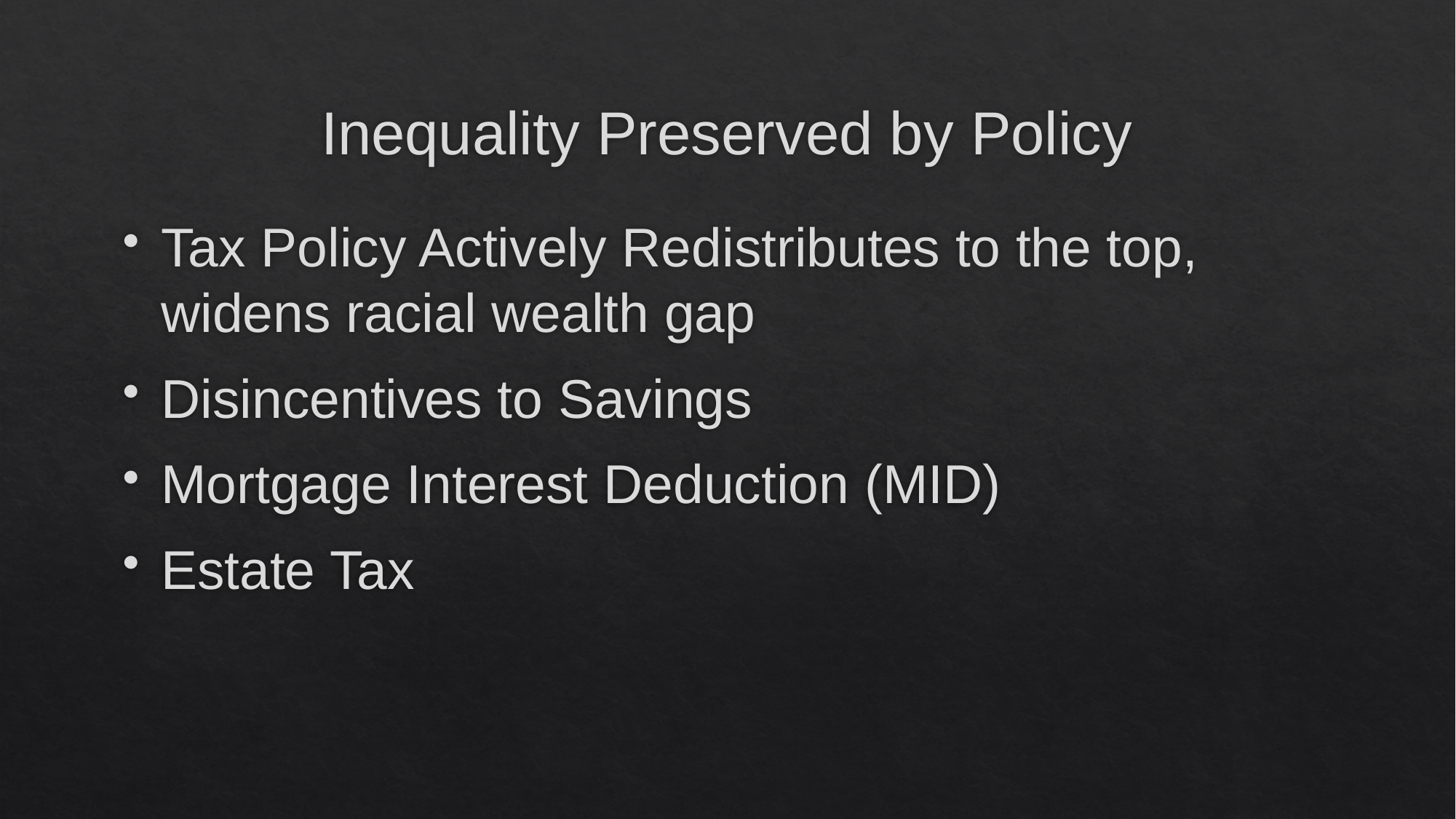

# Inequality Preserved by Policy
Tax Policy Actively Redistributes to the top, widens racial wealth gap
Disincentives to Savings
Mortgage Interest Deduction (MID)
Estate Tax